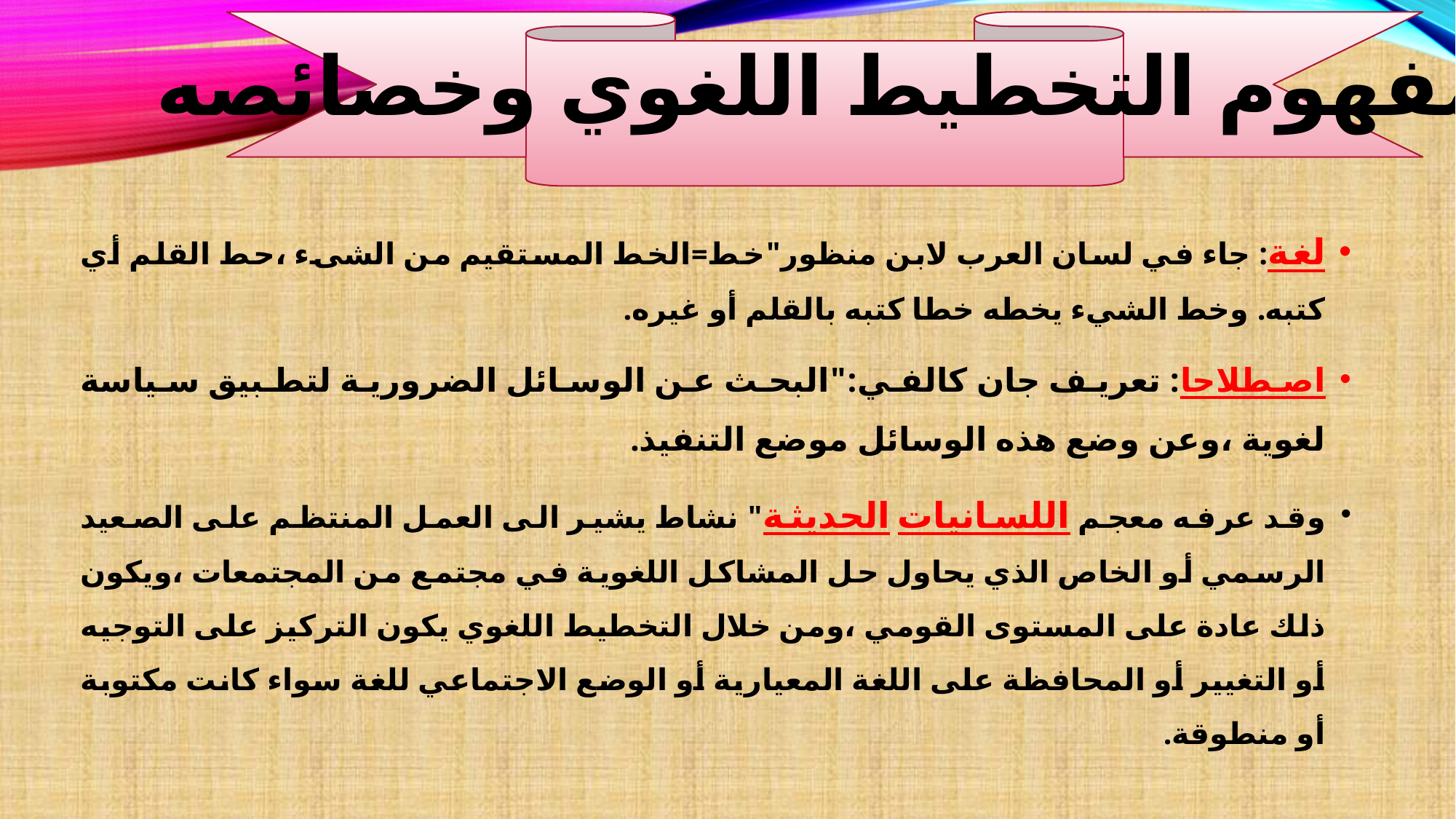

مفهوم التخطيط اللغوي وخصائصه
لغة: جاء في لسان العرب لابن منظور"خط=الخط المستقيم من الشىء ،حط القلم أي كتبه. وخط الشيء يخطه خطا كتبه بالقلم أو غيره.
اصطلاحا: تعريف جان كالفي:"البحث عن الوسائل الضرورية لتطبيق سياسة لغوية ،وعن وضع هذه الوسائل موضع التنفيذ.
وقد عرفه معجم اللسانيات الحديثة" نشاط يشير الى العمل المنتظم على الصعيد الرسمي أو الخاص الذي يحاول حل المشاكل اللغوية في مجتمع من المجتمعات ،ويكون ذلك عادة على المستوى القومي ،ومن خلال التخطيط اللغوي يكون التركيز على التوجيه أو التغيير أو المحافظة على اللغة المعيارية أو الوضع الاجتماعي للغة سواء كانت مكتوبة أو منطوقة.